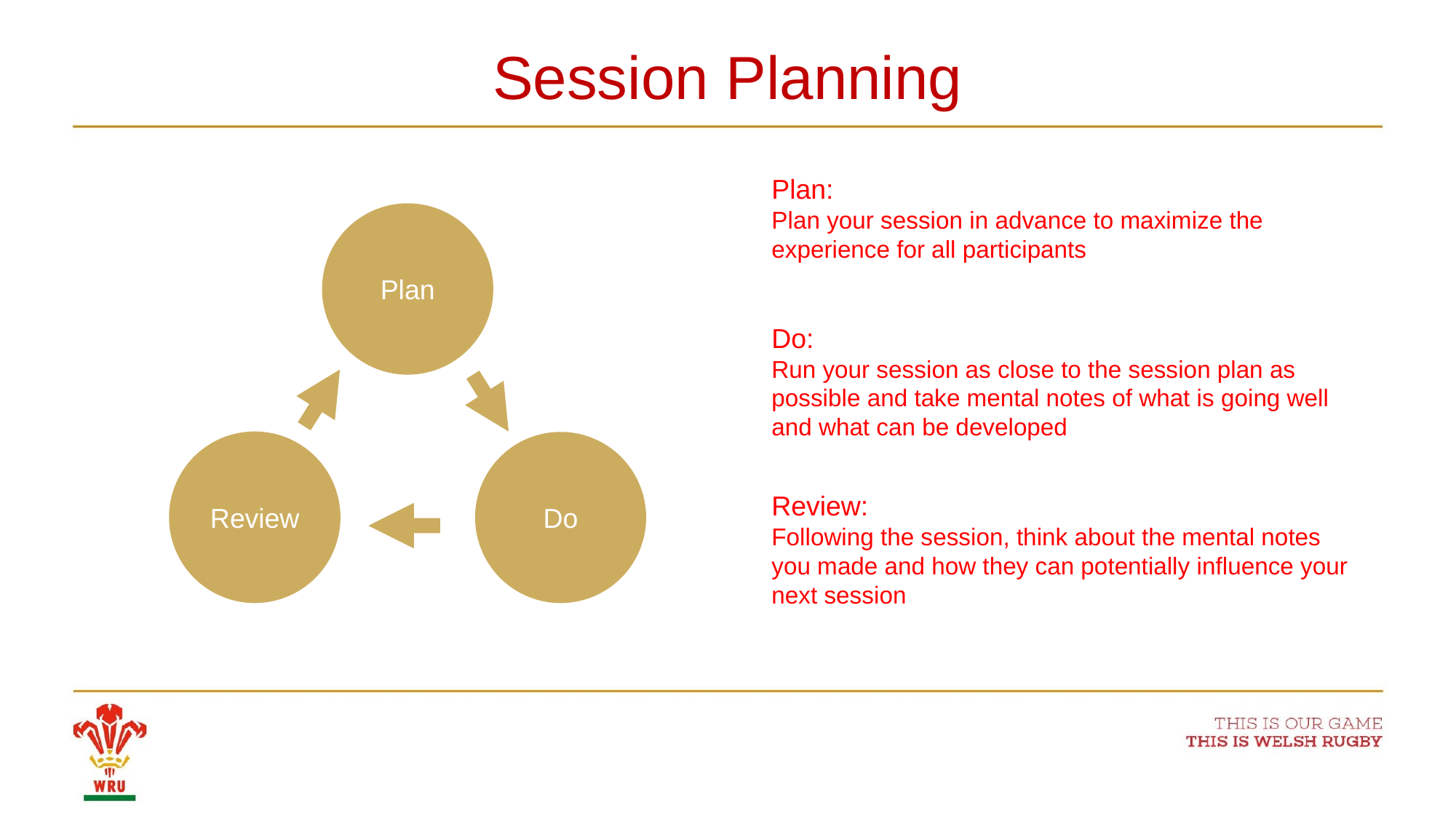

# Session Planning
Plan:
Plan your session in advance to maximize the experience for all participants

Plan
Do:
Run your session as close to the session plan as possible and take mental notes of what is going well and what can be developed

Review

Do
Review:
Following the session, think about the mental notes you made and how they can potentially influence your next session